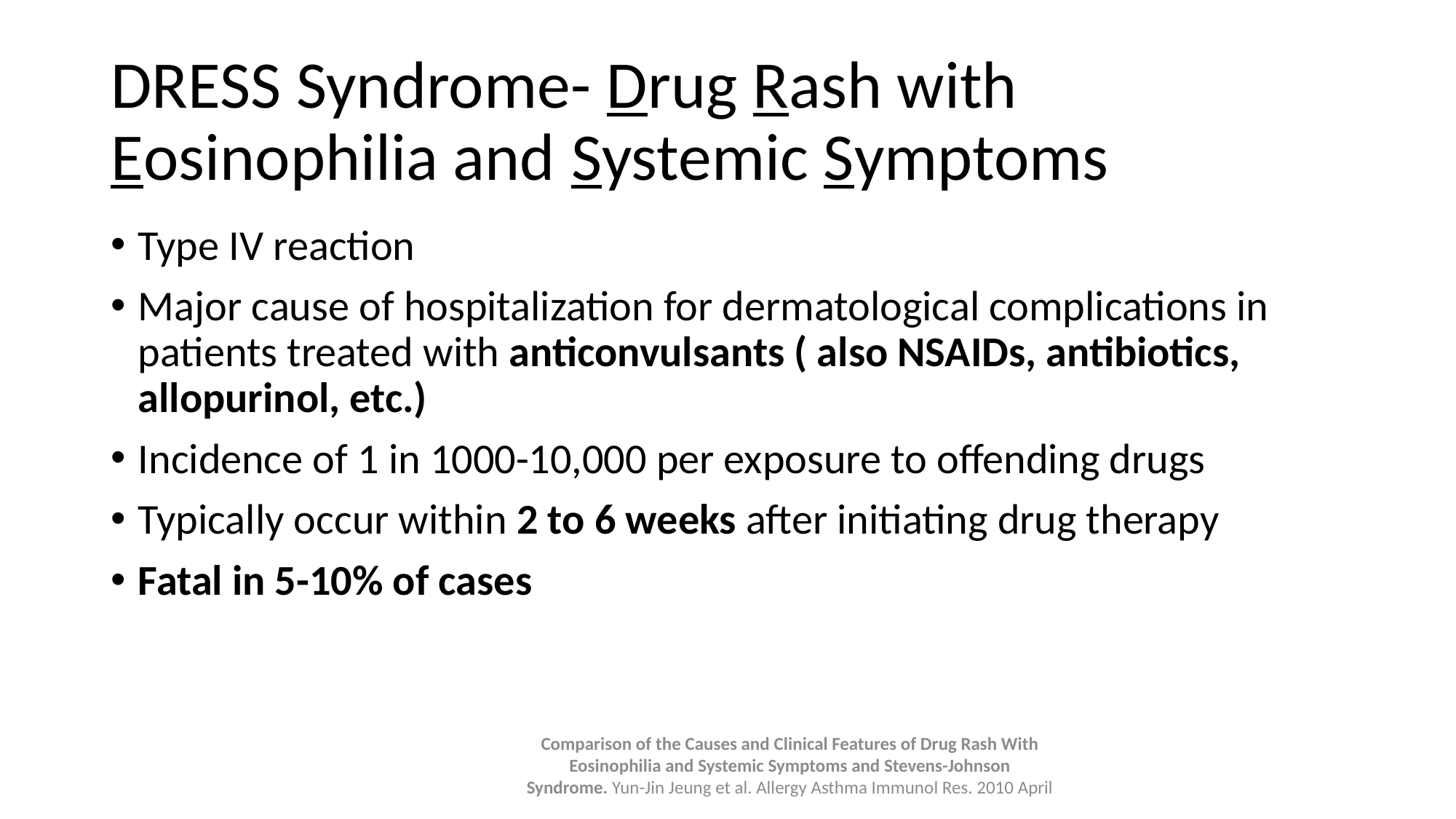

# DRESS Syndrome- Drug Rash with Eosinophilia and Systemic Symptoms
Type IV reaction
Major cause of hospitalization for dermatological complications in patients treated with anticonvulsants ( also NSAIDs, antibiotics, allopurinol, etc.)
Incidence of 1 in 1000-10,000 per exposure to offending drugs
Typically occur within 2 to 6 weeks after initiating drug therapy
Fatal in 5-10% of cases
Comparison of the Causes and Clinical Features of Drug Rash With
Eosinophilia and Systemic Symptoms and Stevens-Johnson
Syndrome. Yun-Jin Jeung et al. Allergy Asthma Immunol Res. 2010 April